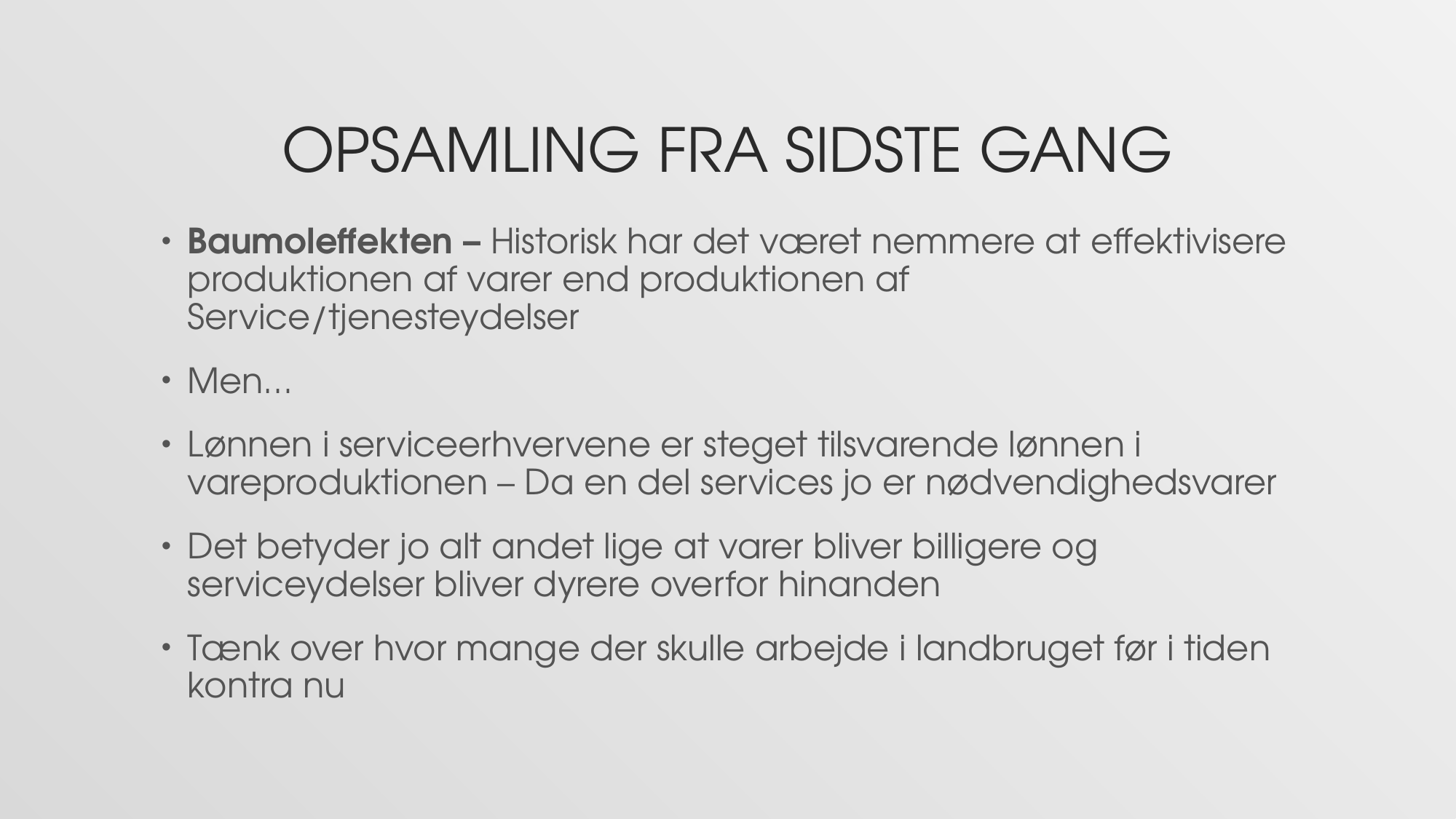

# Opsamling fra sidste gang
Baumoleffekten – Historisk har det været nemmere at effektivisere produktionen af varer end produktionen af Service/tjenesteydelser
Men…
Lønnen i serviceerhvervene er steget tilsvarende lønnen i vareproduktionen – Da en del services jo er nødvendighedsvarer
Det betyder jo alt andet lige at varer bliver billigere og serviceydelser bliver dyrere overfor hinanden
Tænk over hvor mange der skulle arbejde i landbruget før i tiden kontra nu